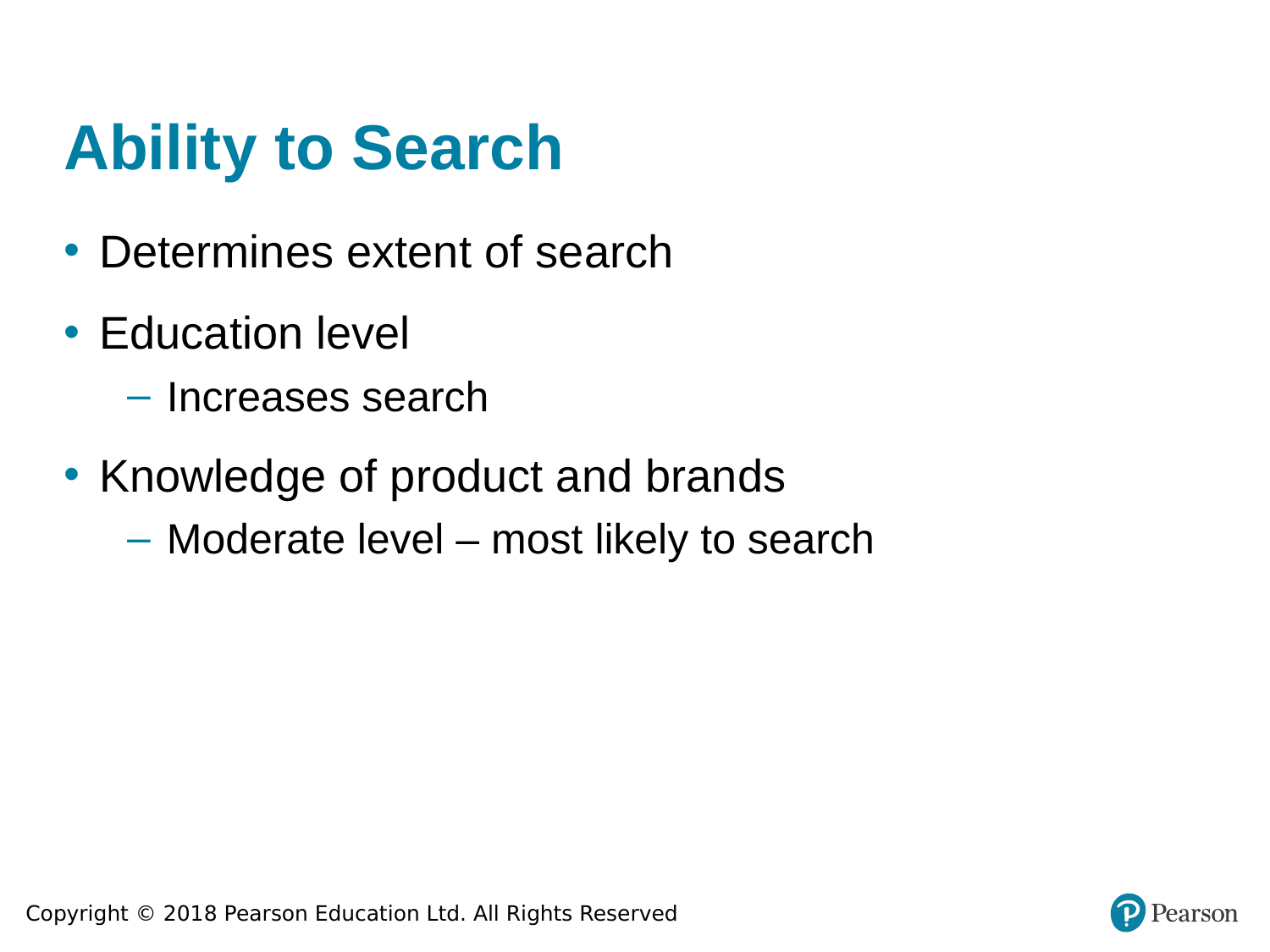

# Ability to Search
Determines extent of search
Education level
Increases search
Knowledge of product and brands
Moderate level – most likely to search